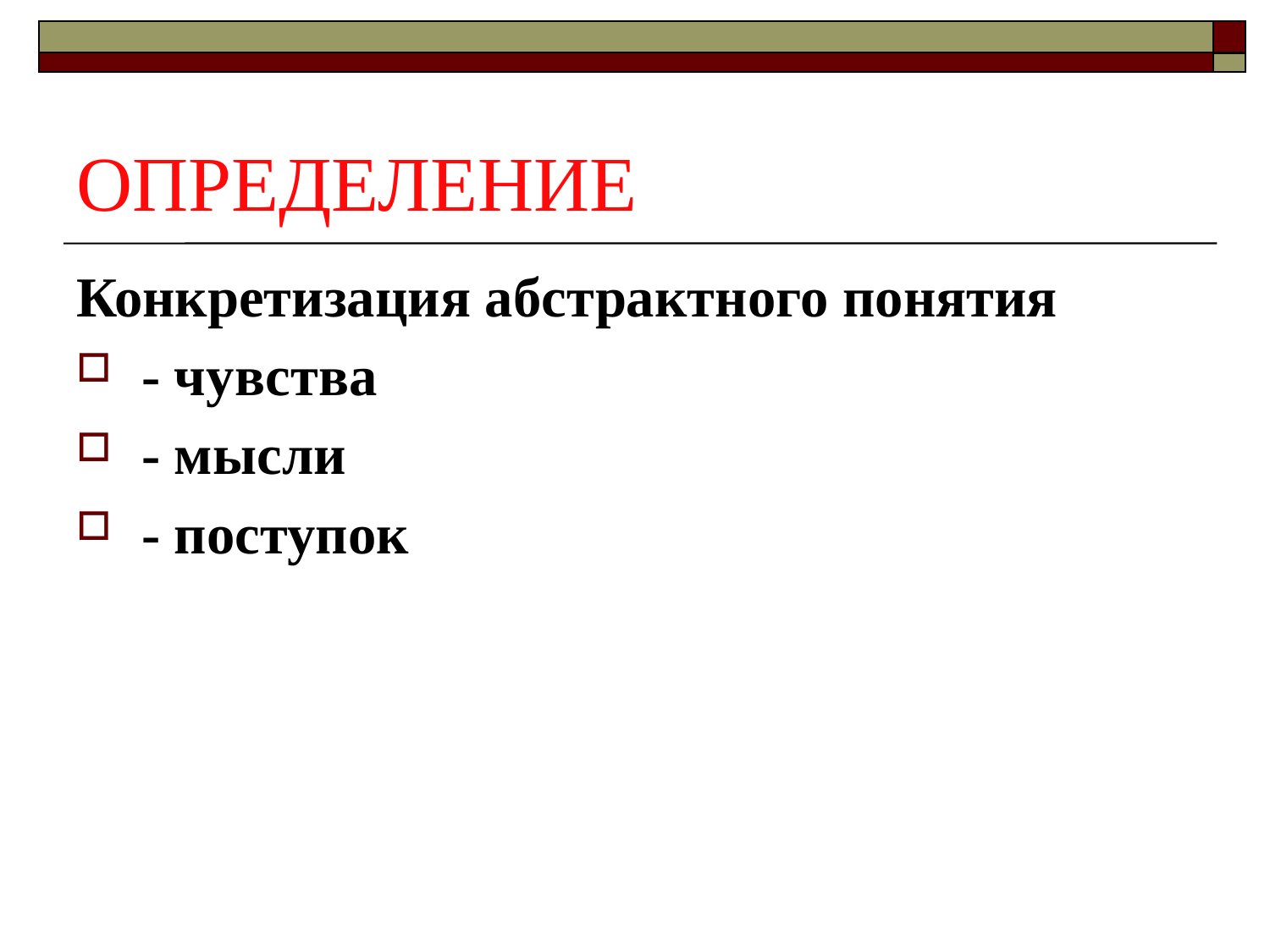

# ОПРЕДЕЛЕНИЕ
Конкретизация абстрактного понятия
- чувства
- мысли
- поступок